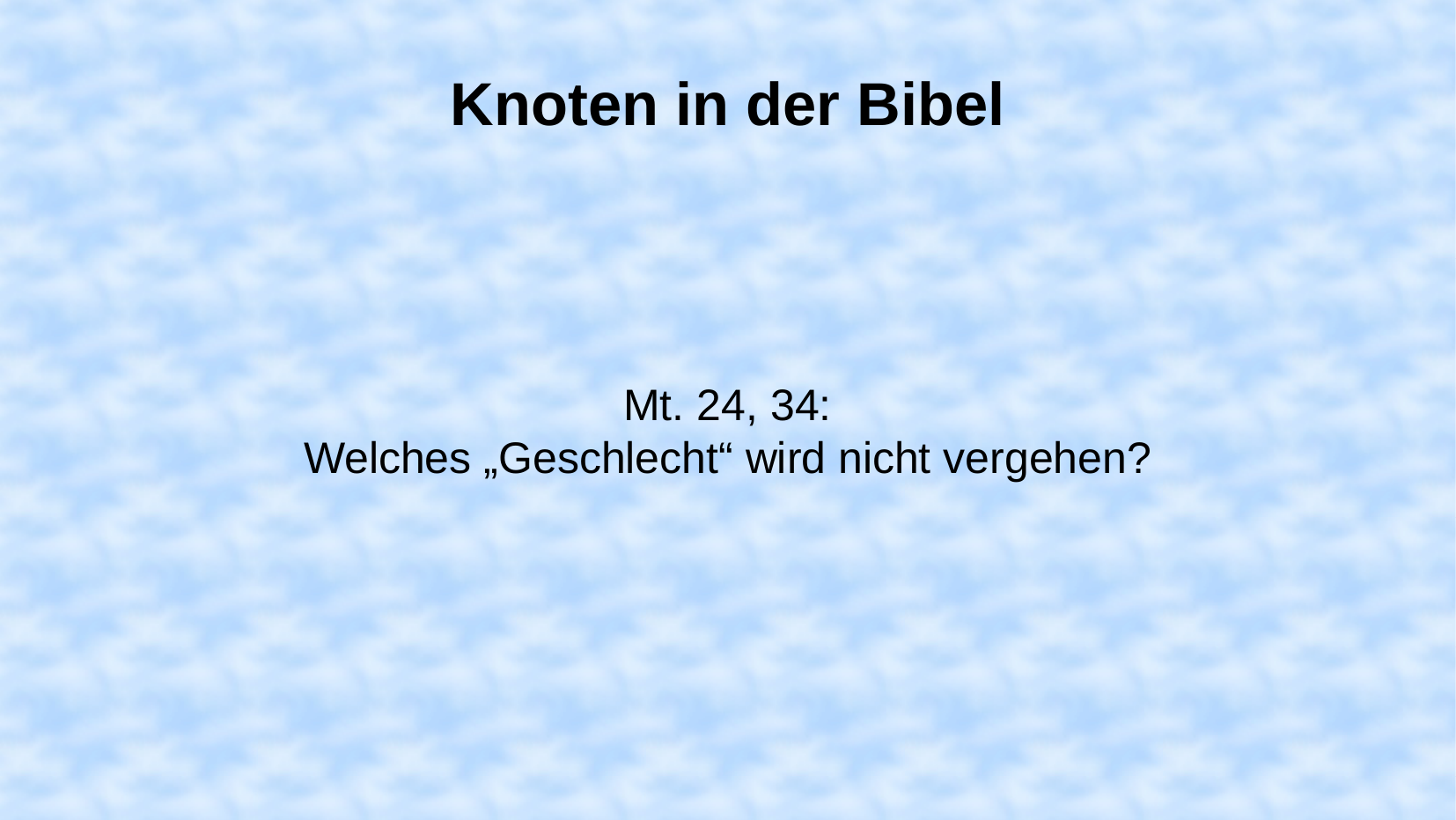

Knoten in der Bibel
Mt. 24, 34:
Welches „Geschlecht“ wird nicht vergehen?